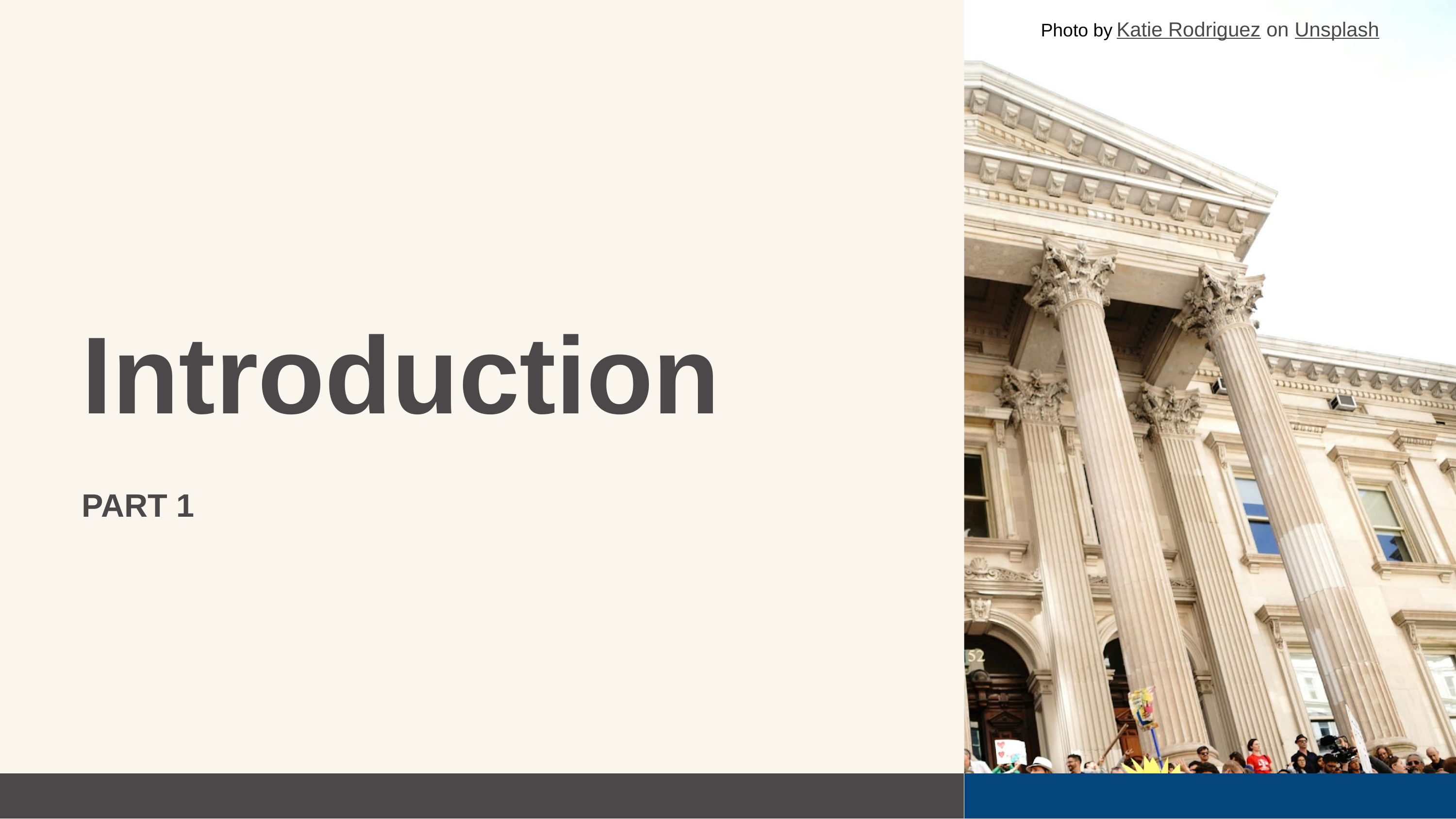

Photo by Katie Rodriguez on Unsplash
Introduction
PART 1